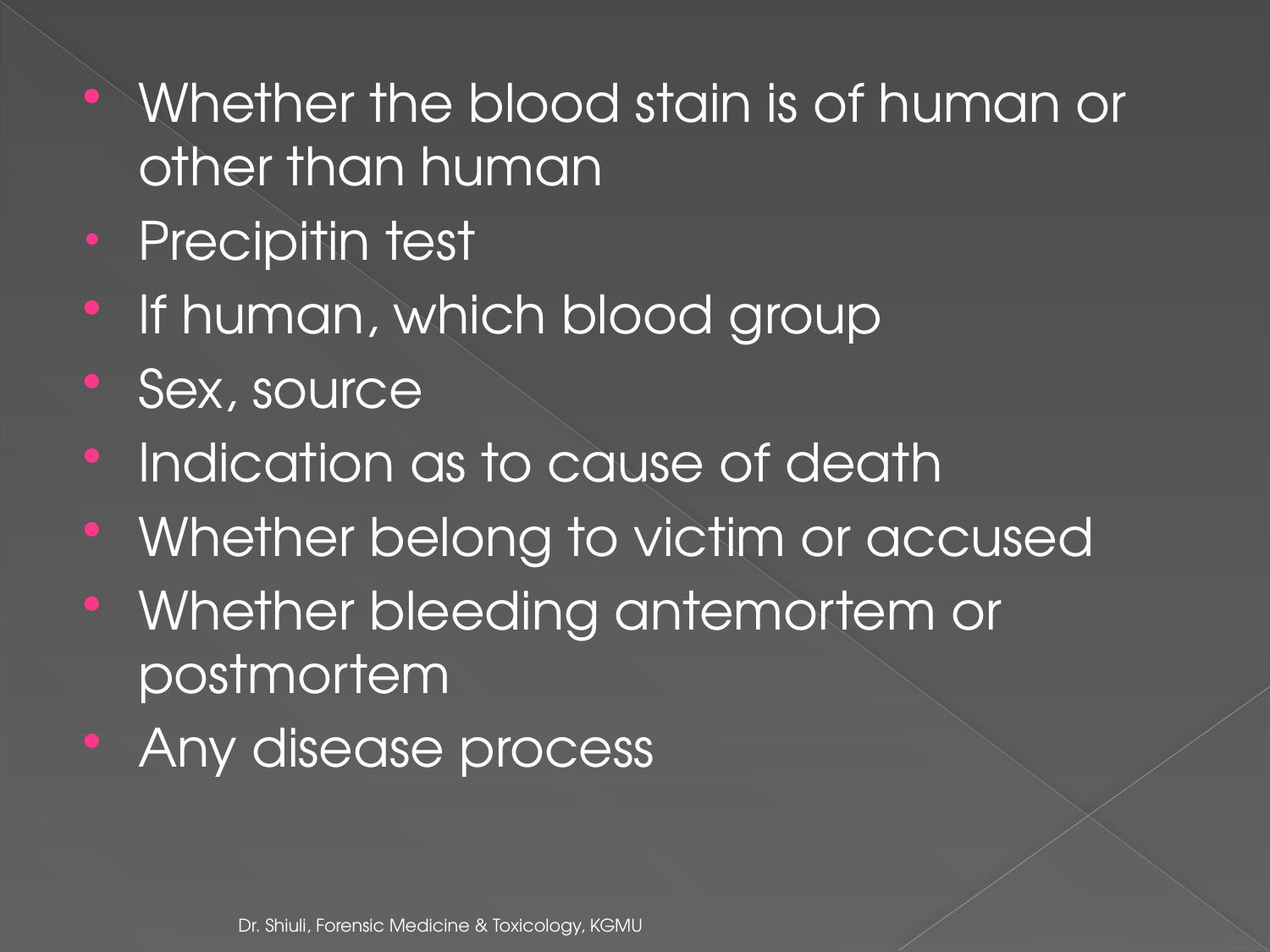

Whether the blood stain is of human or other than human
Precipitin test
If human, which blood group
Sex, source
Indication as to cause of death
Whether belong to victim or accused
Whether bleeding antemortem or postmortem
Any disease process
Dr. Shiuli, Forensic Medicine & Toxicology, KGMU